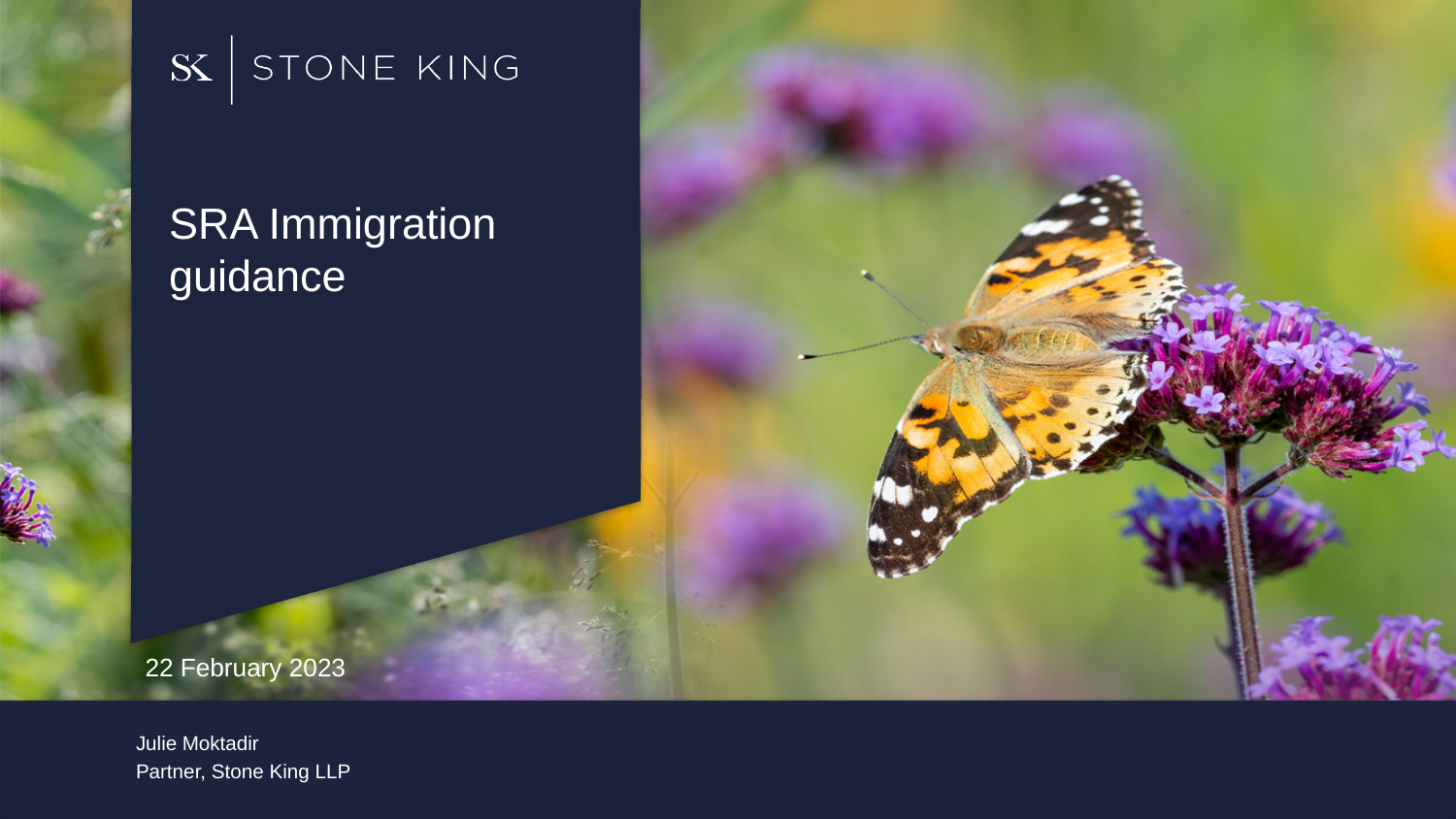

SRA Immigration guidance
22 February 2023
Julie Moktadir
Partner, Stone King LLP